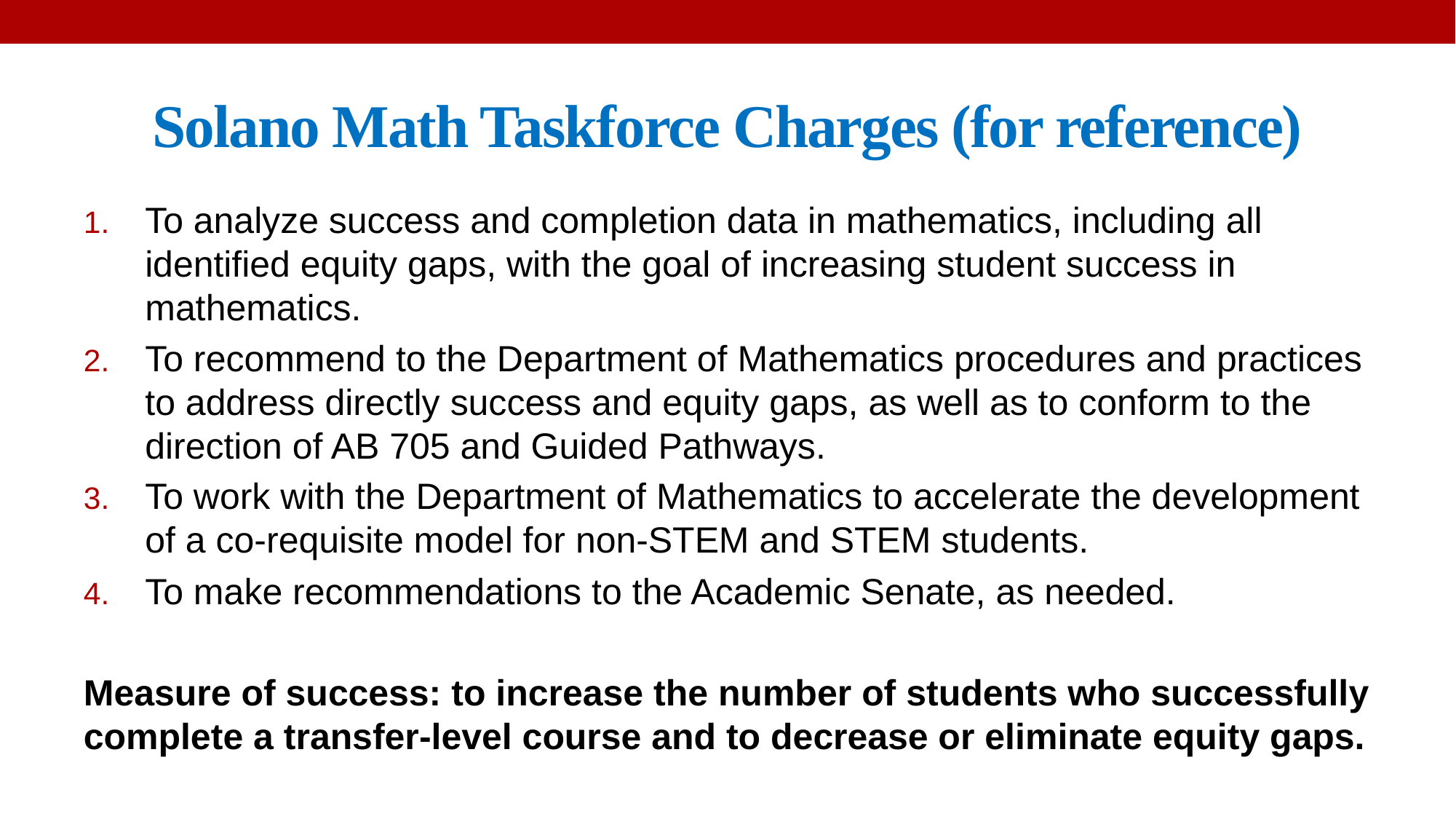

# Solano Math Taskforce Charges (for reference)
To analyze success and completion data in mathematics, including all identified equity gaps, with the goal of increasing student success in mathematics.
To recommend to the Department of Mathematics procedures and practices to address directly success and equity gaps, as well as to conform to the direction of AB 705 and Guided Pathways.
To work with the Department of Mathematics to accelerate the development of a co-requisite model for non-STEM and STEM students.
To make recommendations to the Academic Senate, as needed.

Measure of success: to increase the number of students who successfully complete a transfer-level course and to decrease or eliminate equity gaps.